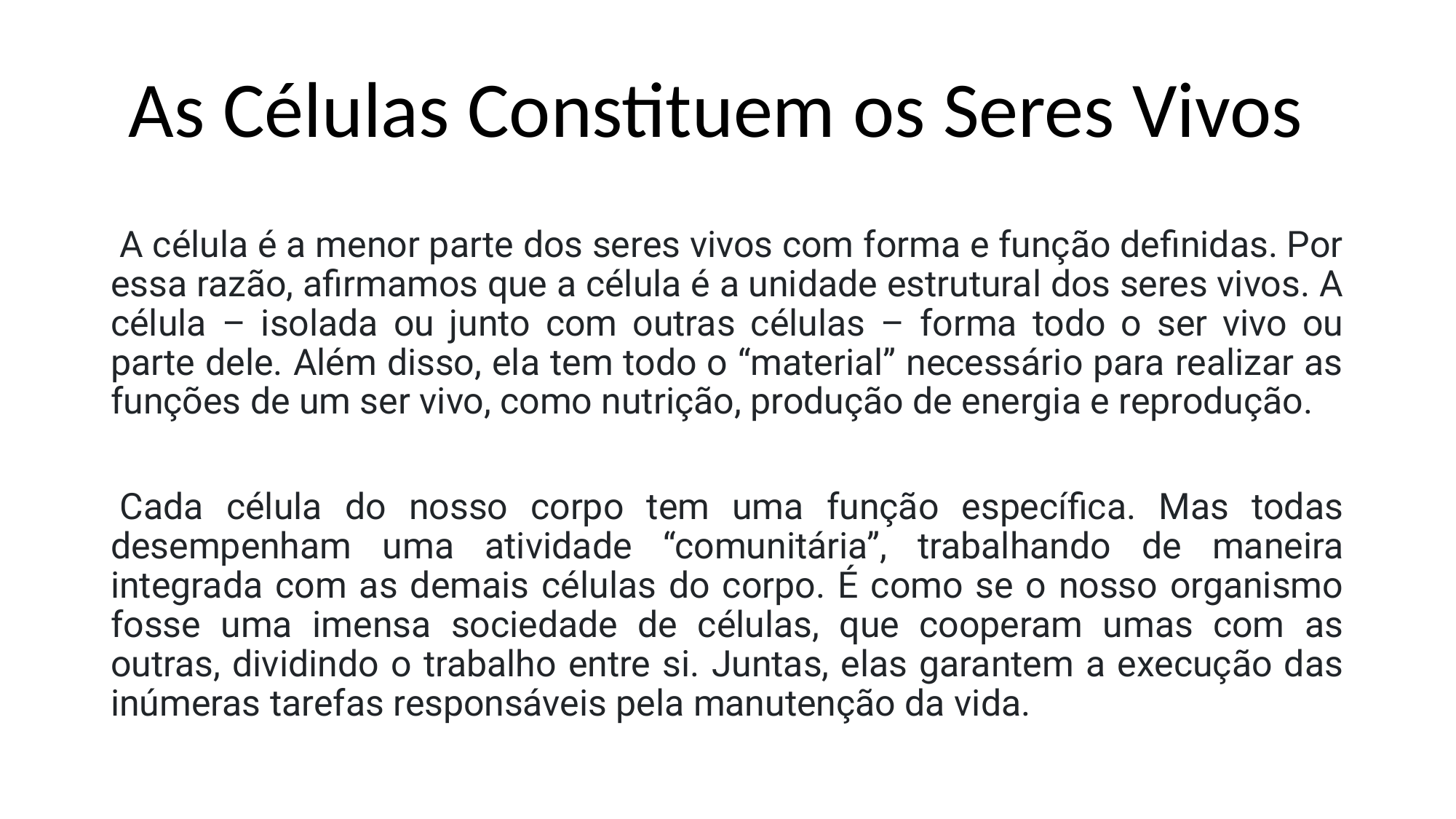

As Células Constituem os Seres Vivos
 A célula é a menor parte dos seres vivos com forma e função definidas. Por essa razão, afirmamos que a célula é a unidade estrutural dos seres vivos. A célula – isolada ou junto com outras células – forma todo o ser vivo ou parte dele. Além disso, ela tem todo o “material” necessário para realizar as funções de um ser vivo, como nutrição, produção de energia e reprodução.
 Cada célula do nosso corpo tem uma função específica. Mas todas desempenham uma atividade “comunitária”, trabalhando de maneira integrada com as demais células do corpo. É como se o nosso organismo fosse uma imensa sociedade de células, que cooperam umas com as outras, dividindo o trabalho entre si. Juntas, elas garantem a execução das inúmeras tarefas responsáveis pela manutenção da vida.